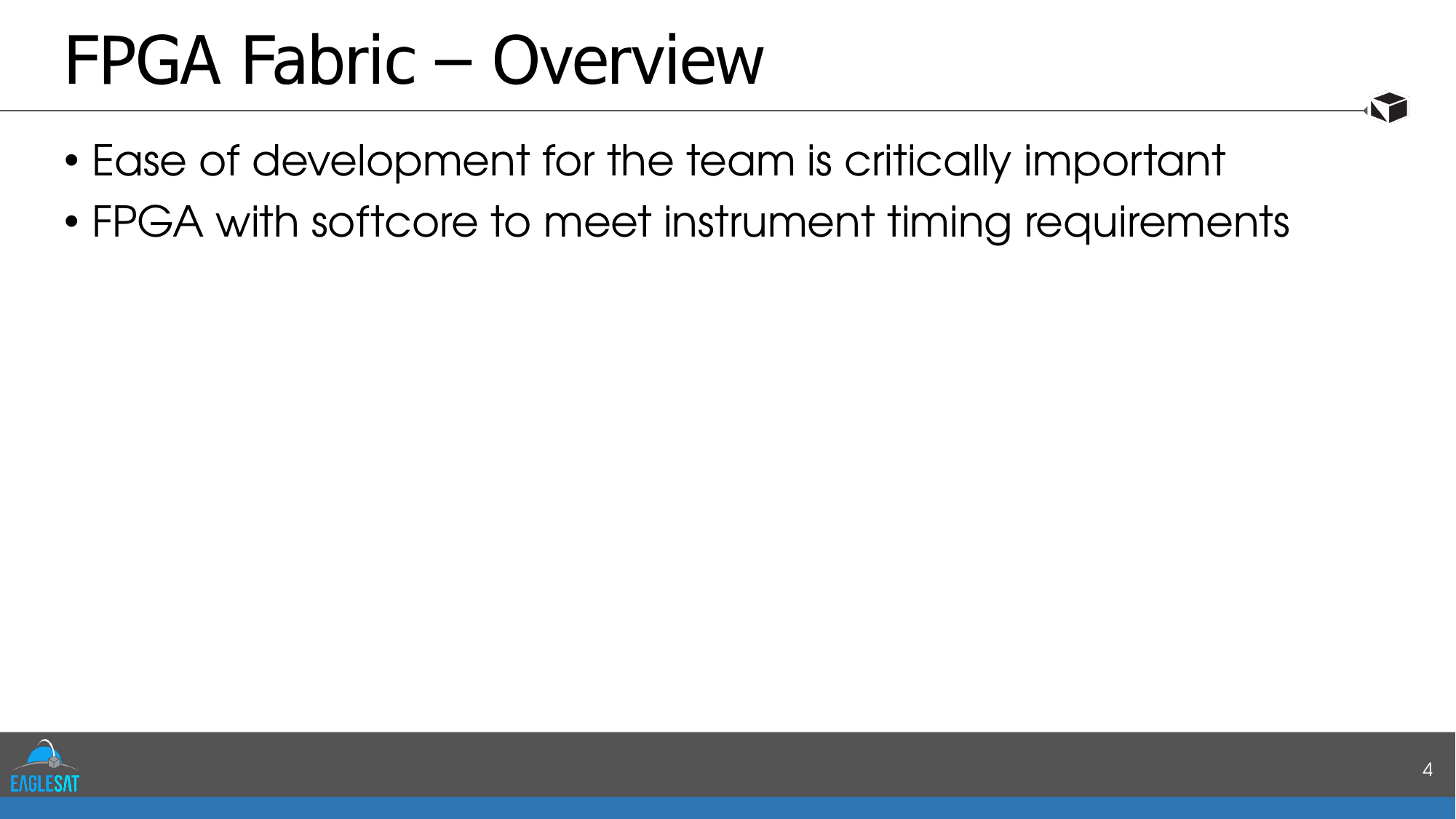

# FPGA Fabric – Overview
Ease of development for the team is critically important
FPGA with softcore to meet instrument timing requirements
4